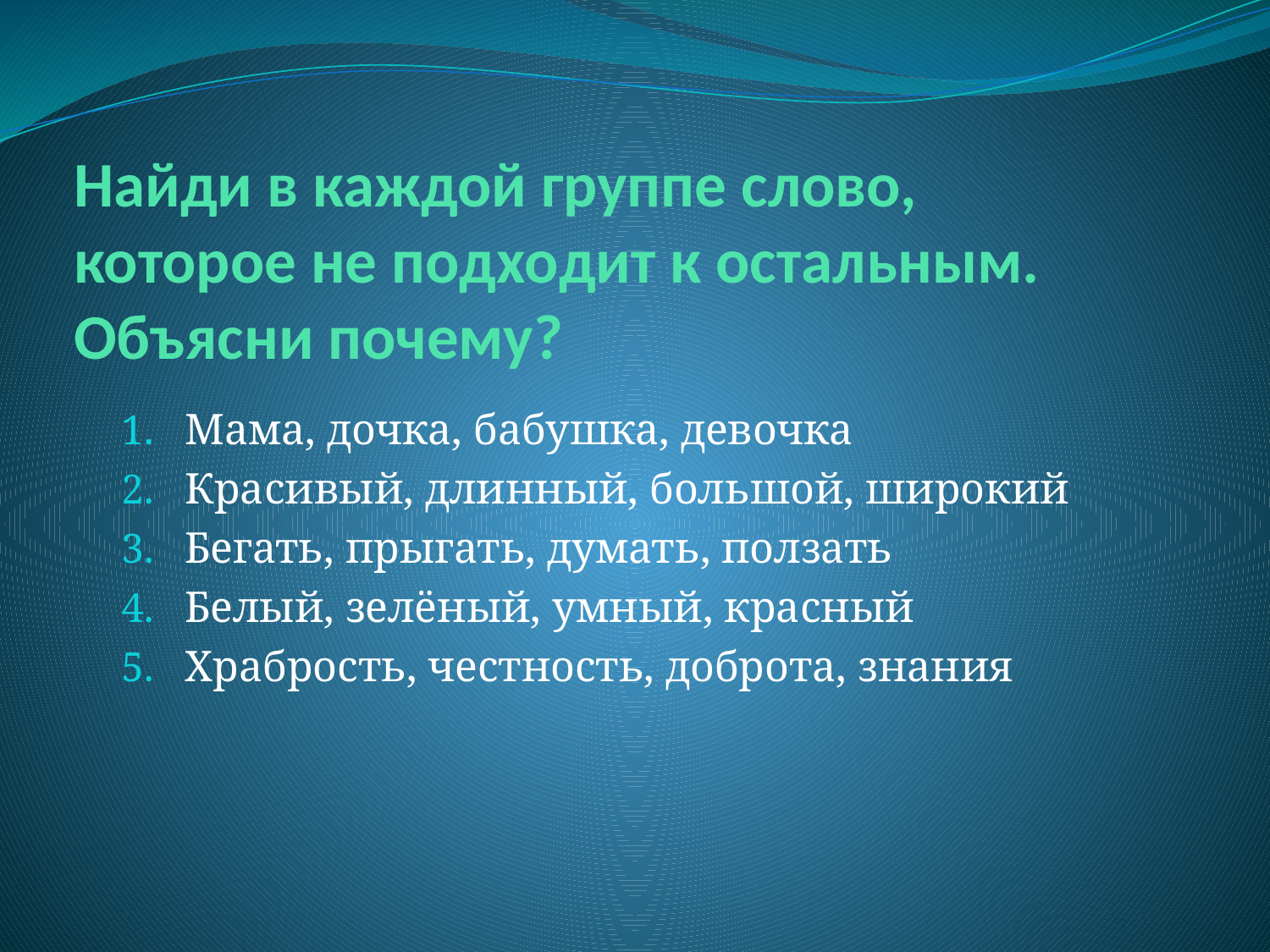

# Найди в каждой группе слово, которое не подходит к остальным. Объясни почему?
Мама, дочка, бабушка, девочка
Красивый, длинный, большой, широкий
Бегать, прыгать, думать, ползать
Белый, зелёный, умный, красный
Храбрость, честность, доброта, знания